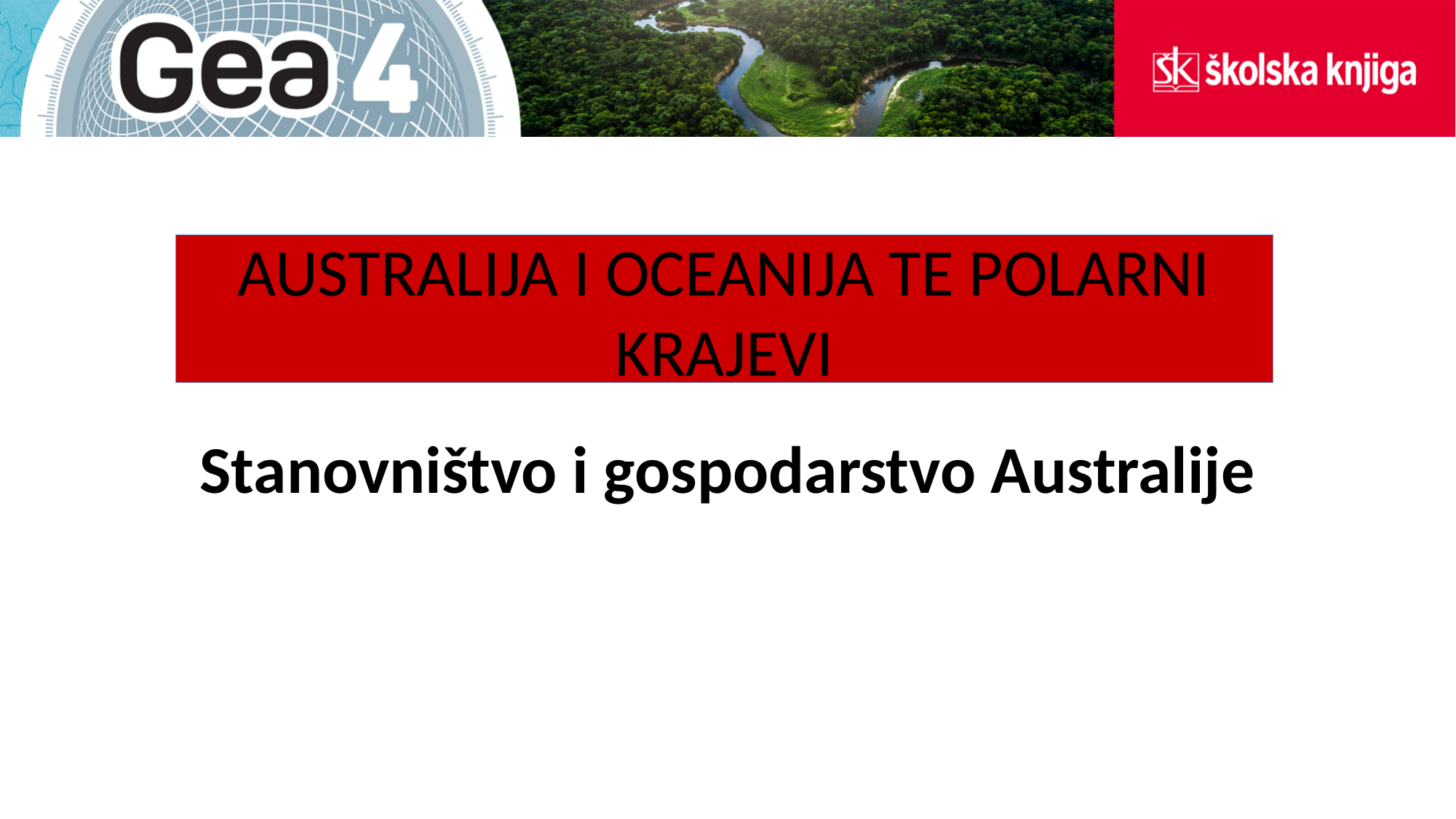

#
AUSTRALIJA I OCEANIJA TE POLARNI KRAJEVI
Stanovništvo i gospodarstvo Australije